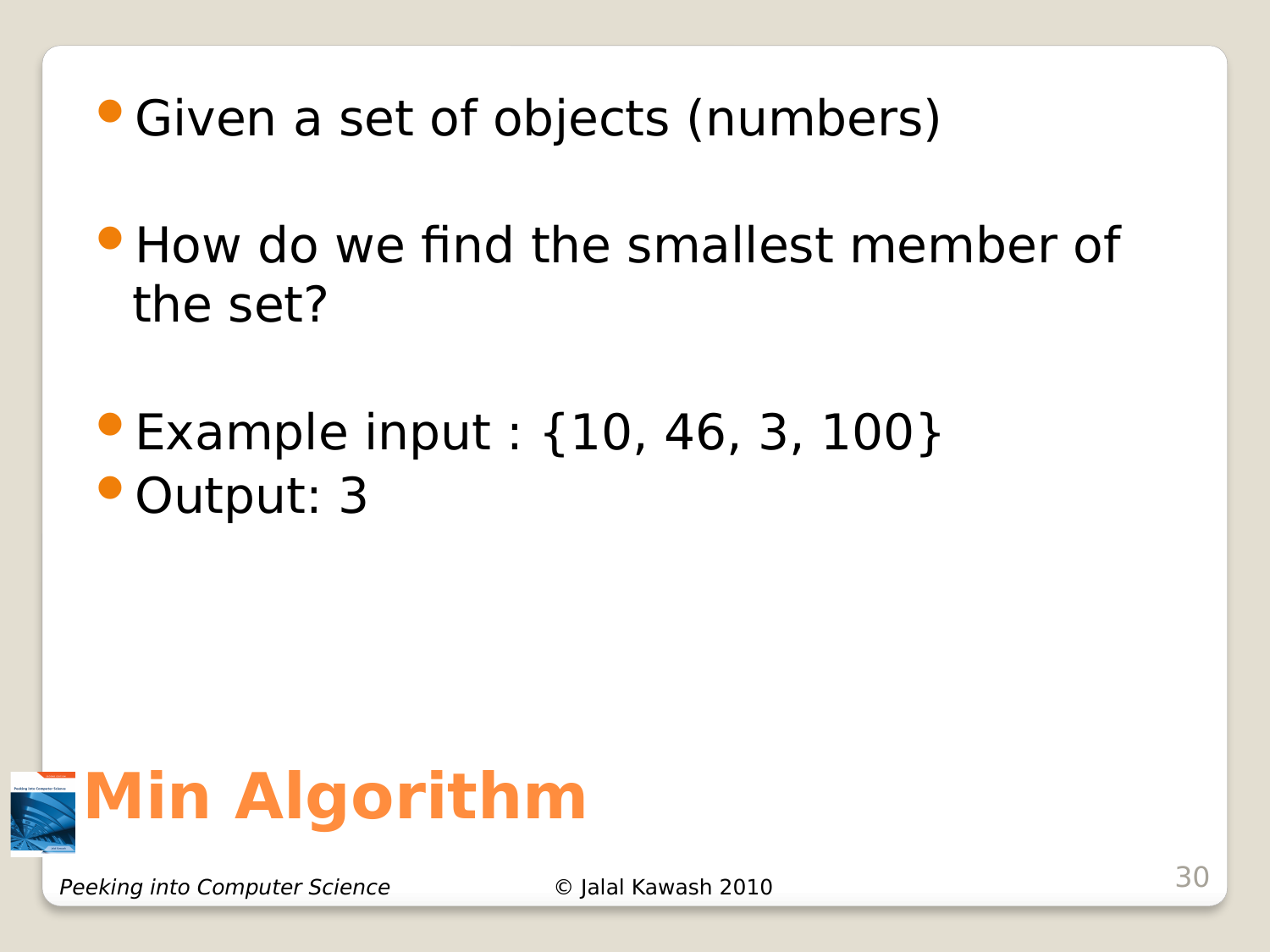

Given a set of objects (numbers)

How do we find the smallest member of the set?

Example input : {10, 46, 3, 100}
Output: 3
Min Algorithm
30